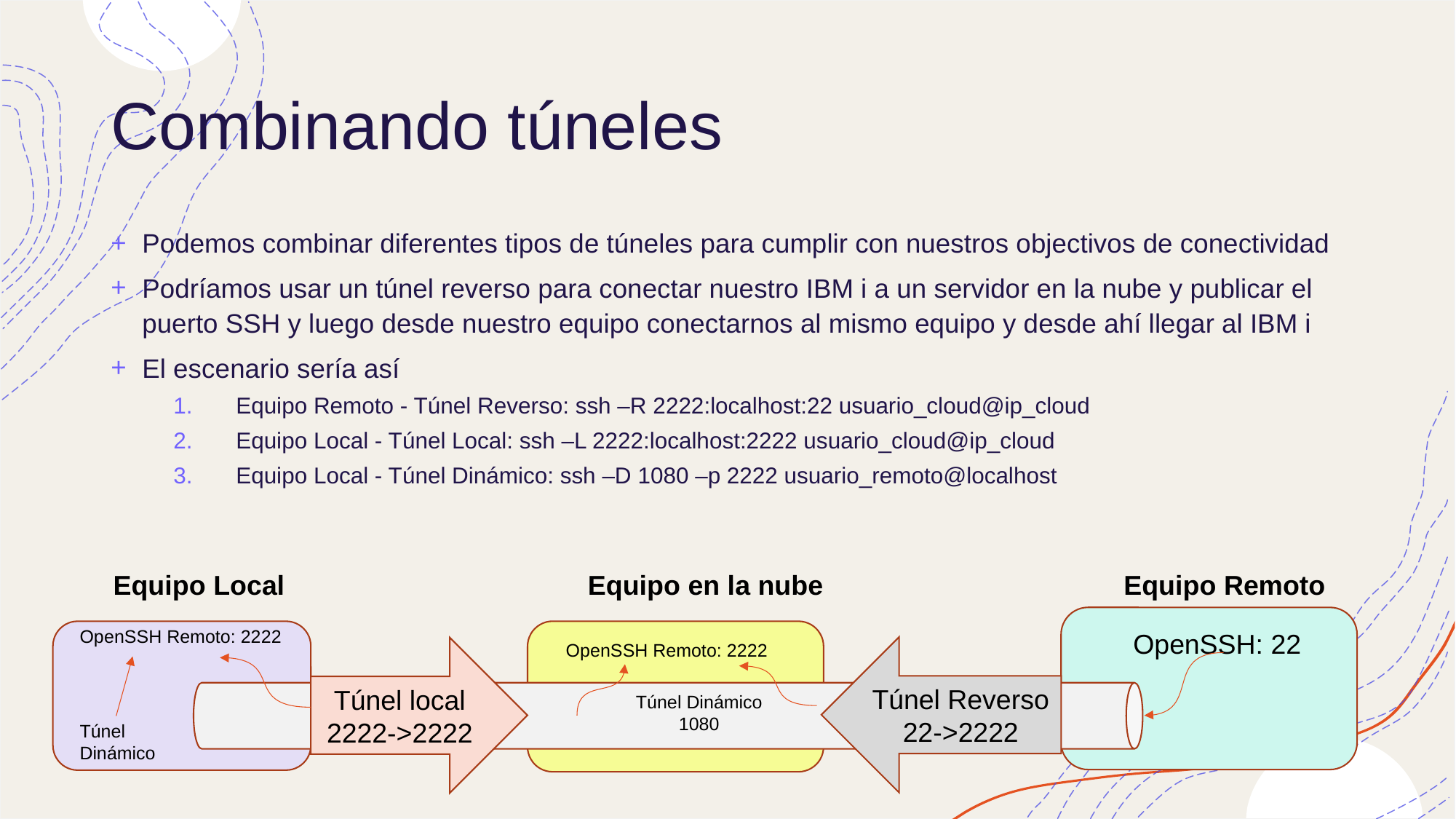

# Combinando túneles
Podemos combinar diferentes tipos de túneles para cumplir con nuestros objectivos de conectividad
Podríamos usar un túnel reverso para conectar nuestro IBM i a un servidor en la nube y publicar el puerto SSH y luego desde nuestro equipo conectarnos al mismo equipo y desde ahí llegar al IBM i
El escenario sería así
Equipo Remoto - Túnel Reverso: ssh –R 2222:localhost:22 usuario_cloud@ip_cloud
Equipo Local - Túnel Local: ssh –L 2222:localhost:2222 usuario_cloud@ip_cloud
Equipo Local - Túnel Dinámico: ssh –D 1080 –p 2222 usuario_remoto@localhost

Equipo Local
Equipo en la nube
Equipo Remoto

OpenSSH Remoto: 2222

OpenSSH: 22
OpenSSH Remoto: 2222
Túnel Reverso
22->2222
Túnel local
2222->2222
Túnel Dinámico
1080
Túnel Dinámico